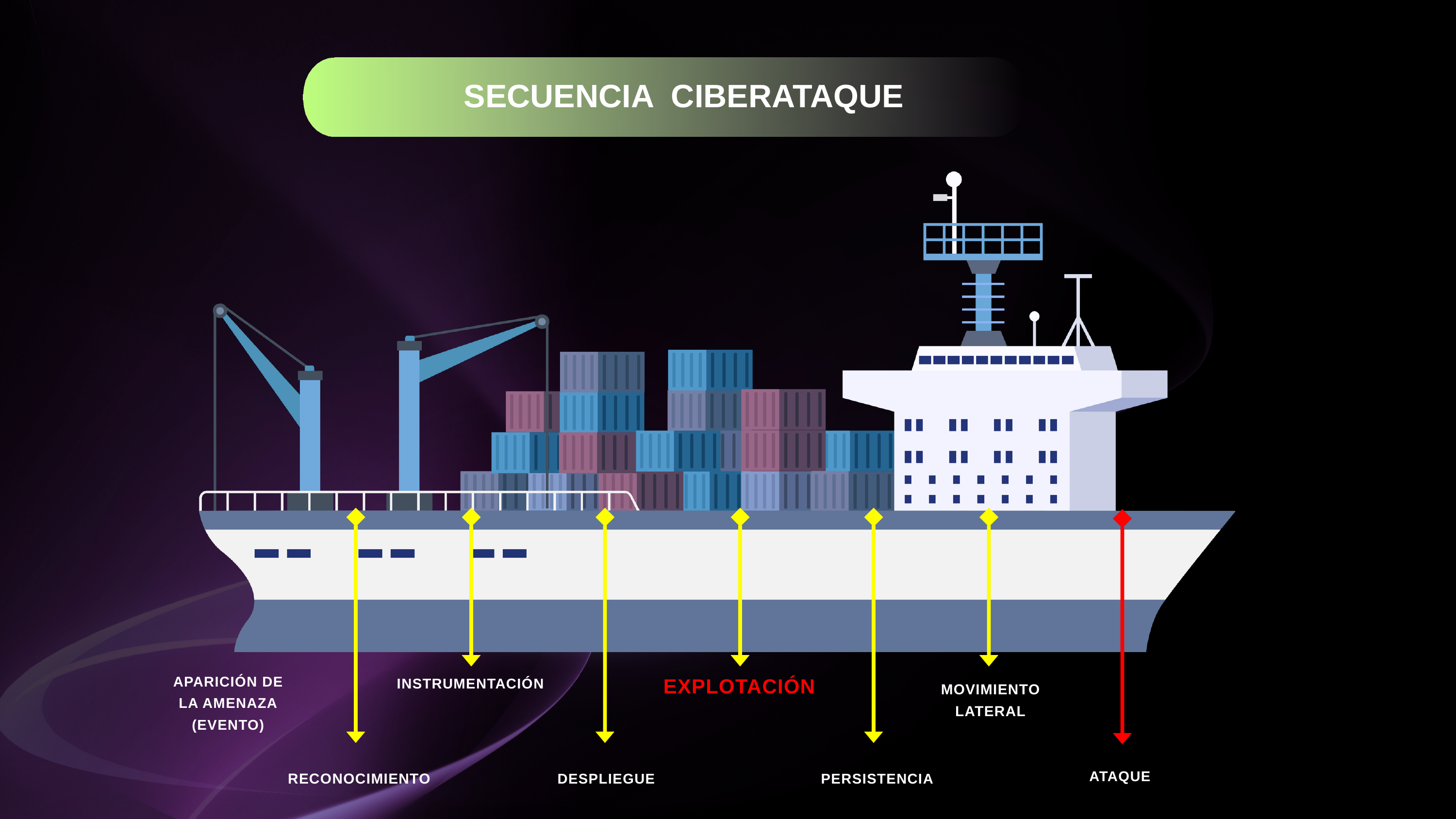

SECUENCIA  CIBERATAQUE

APARICIÓN DE
LA AMENAZA
(EVENTO)
INSTRUMENTACIÓN
EXPLOTACIÓN
MOVIMIENTO
LATERAL
ATAQUE
PERSISTENCIA
RECONOCIMIENTO
DESPLIEGUE